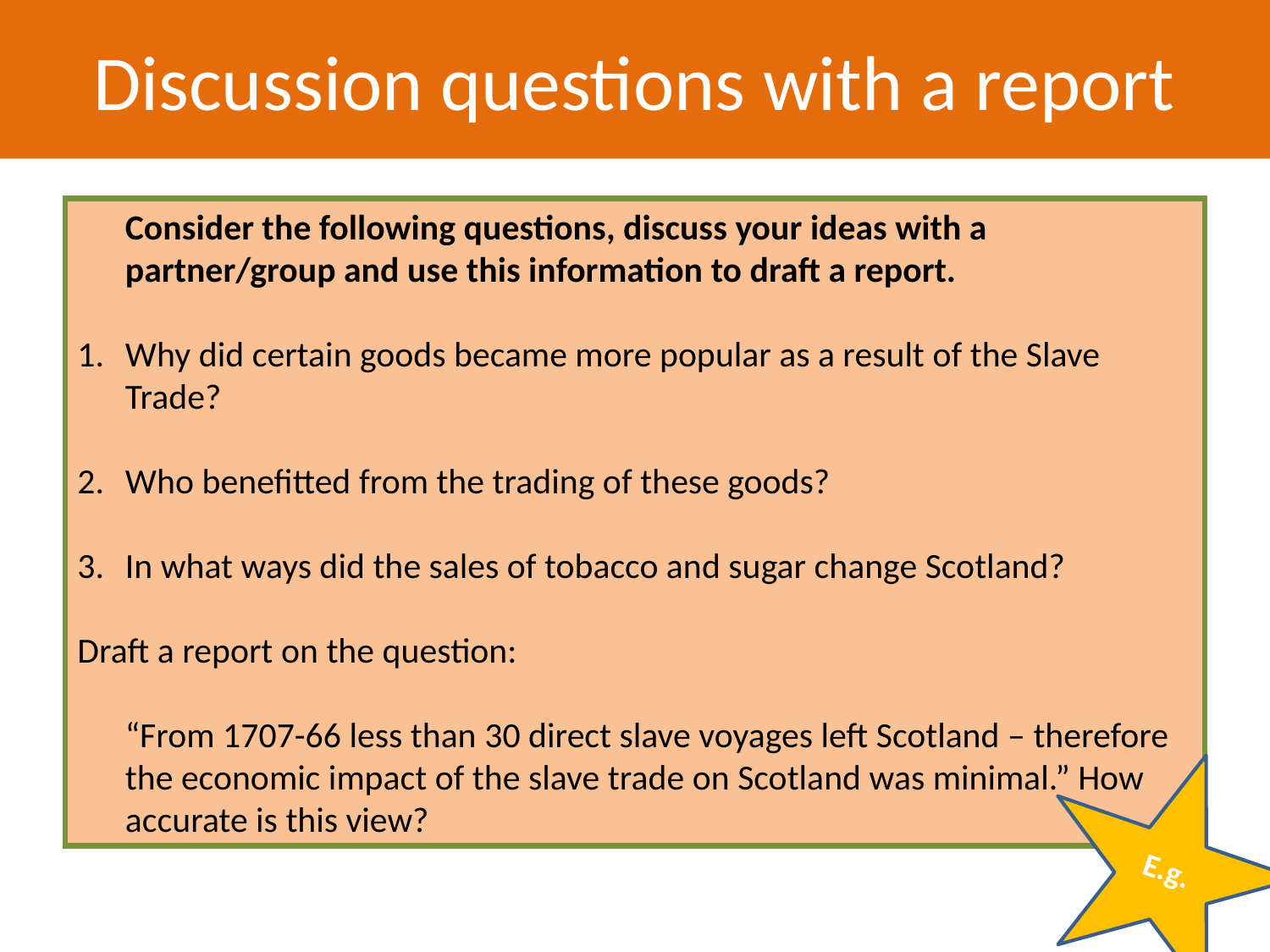

Discussion questions with a report
	Consider the following questions, discuss your ideas with a partner/group and use this information to draft a report.

Why did certain goods became more popular as a result of the Slave Trade?

Who benefitted from the trading of these goods?

In what ways did the sales of tobacco and sugar change Scotland?

Draft a report on the question:

	“From 1707-66 less than 30 direct slave voyages left Scotland – therefore the economic impact of the slave trade on Scotland was minimal.” How accurate is this view?

E.g.